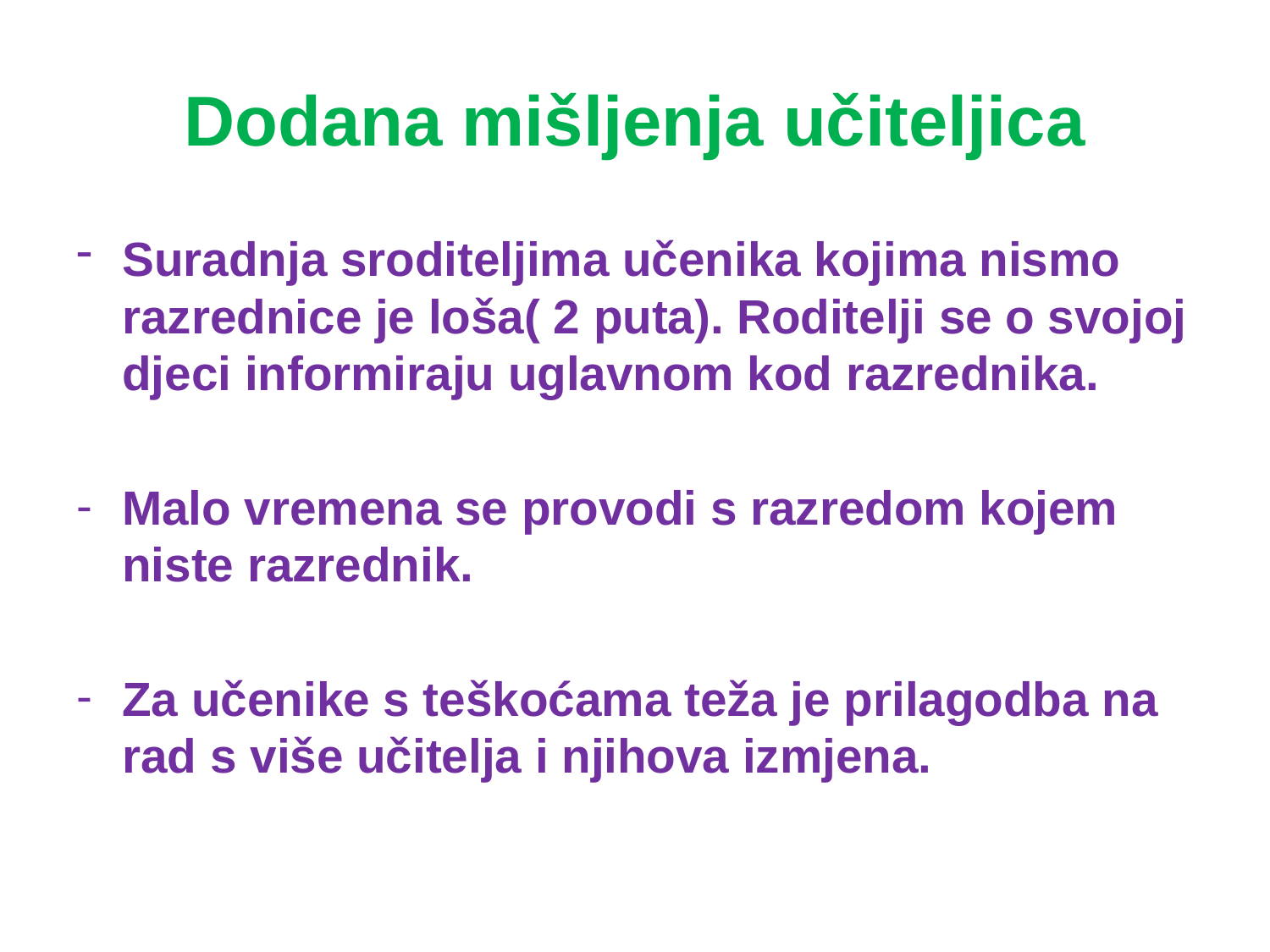

# Dodana mišljenja učiteljica
Suradnja sroditeljima učenika kojima nismo razrednice je loša( 2 puta). Roditelji se o svojoj djeci informiraju uglavnom kod razrednika.

Malo vremena se provodi s razredom kojem niste razrednik.

Za učenike s teškoćama teža je prilagodba na rad s više učitelja i njihova izmjena.